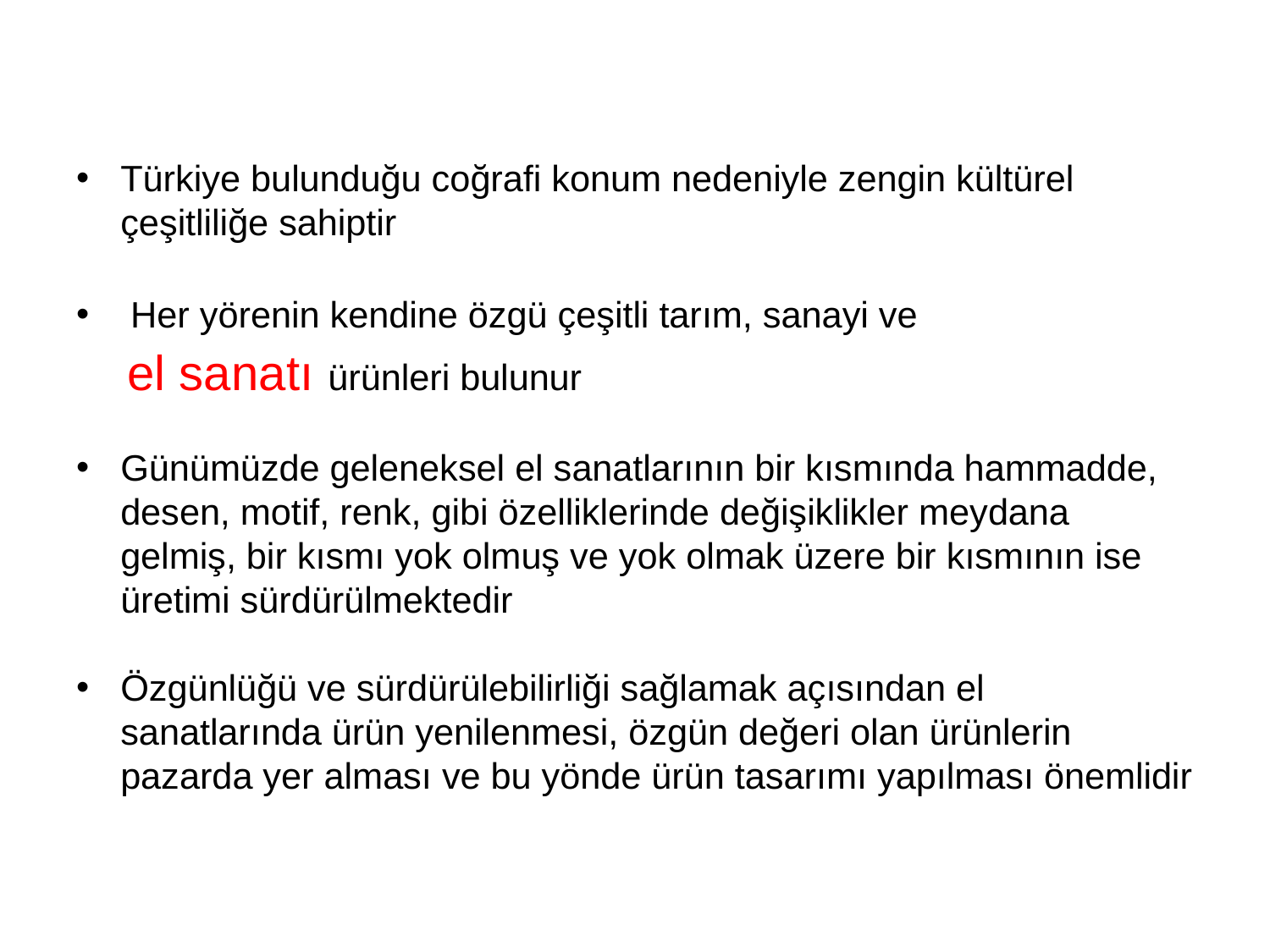

Türkiye bulunduğu coğrafi konum nedeniyle zengin kültürel çeşitliliğe sahiptir

 Her yörenin kendine özgü çeşitli tarım, sanayi ve
     el sanatı ürünleri bulunur

Günümüzde geleneksel el sanatlarının bir kısmında hammadde, desen, motif, renk, gibi özelliklerinde değişiklikler meydana gelmiş, bir kısmı yok olmuş ve yok olmak üzere bir kısmının ise üretimi sürdürülmektedir

Özgünlüğü ve sürdürülebilirliği sağlamak açısından el sanatlarında ürün yenilenmesi, özgün değeri olan ürünlerin pazarda yer alması ve bu yönde ürün tasarımı yapılması önemlidir